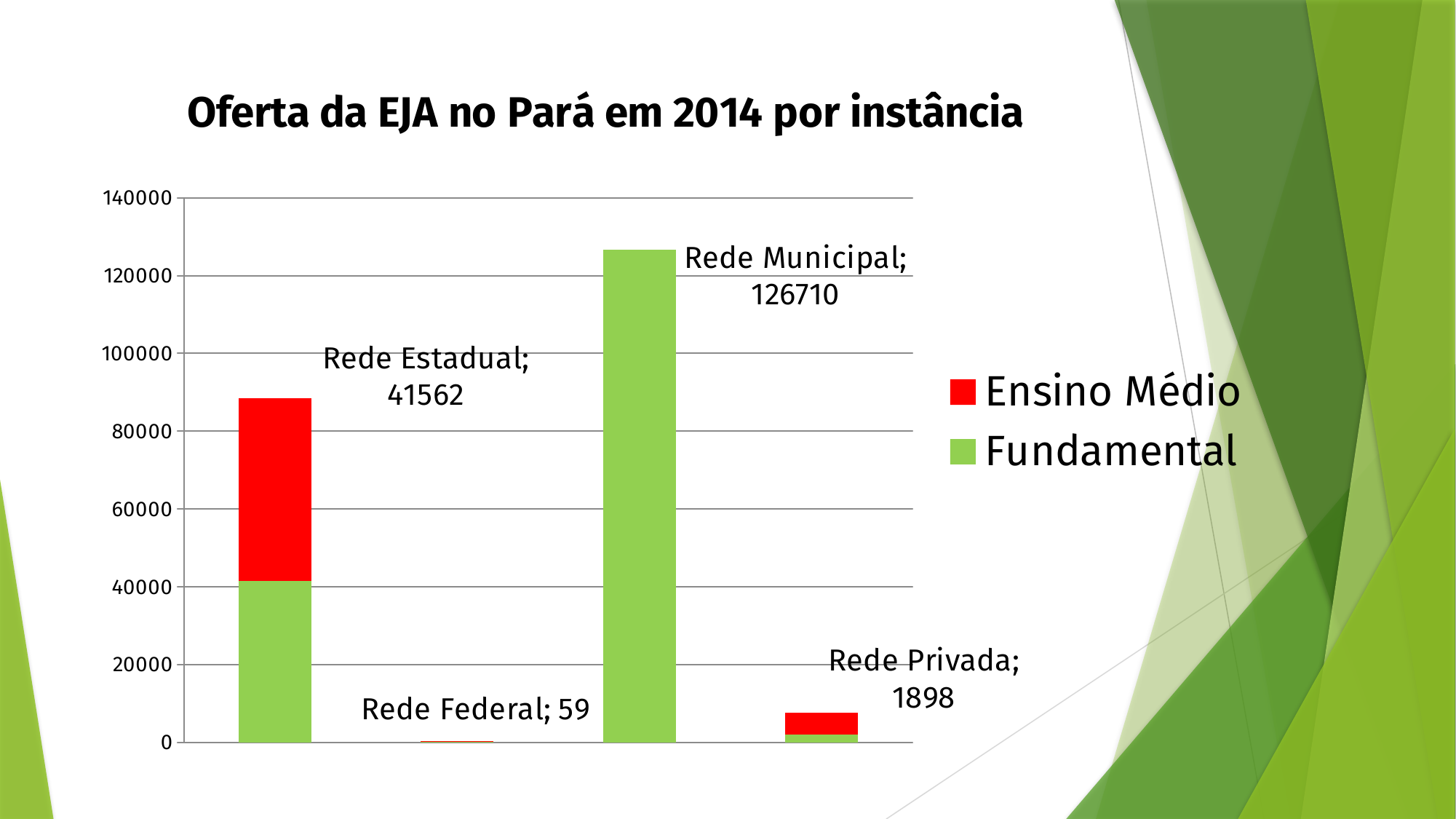

#

### Chart: Oferta da EJA no Pará em 2014 por instância

| Category | Fundamental | Ensino Médio |
|---|---|---|
| Rede Estadual | 41562.0 | 46856.0 |
| Rede Federal | 59.0 | 303.0 |
| Rede Municipal | 126710.0 | 0.0 |
| Rede Privada | 1898.0 | 5668.0 |